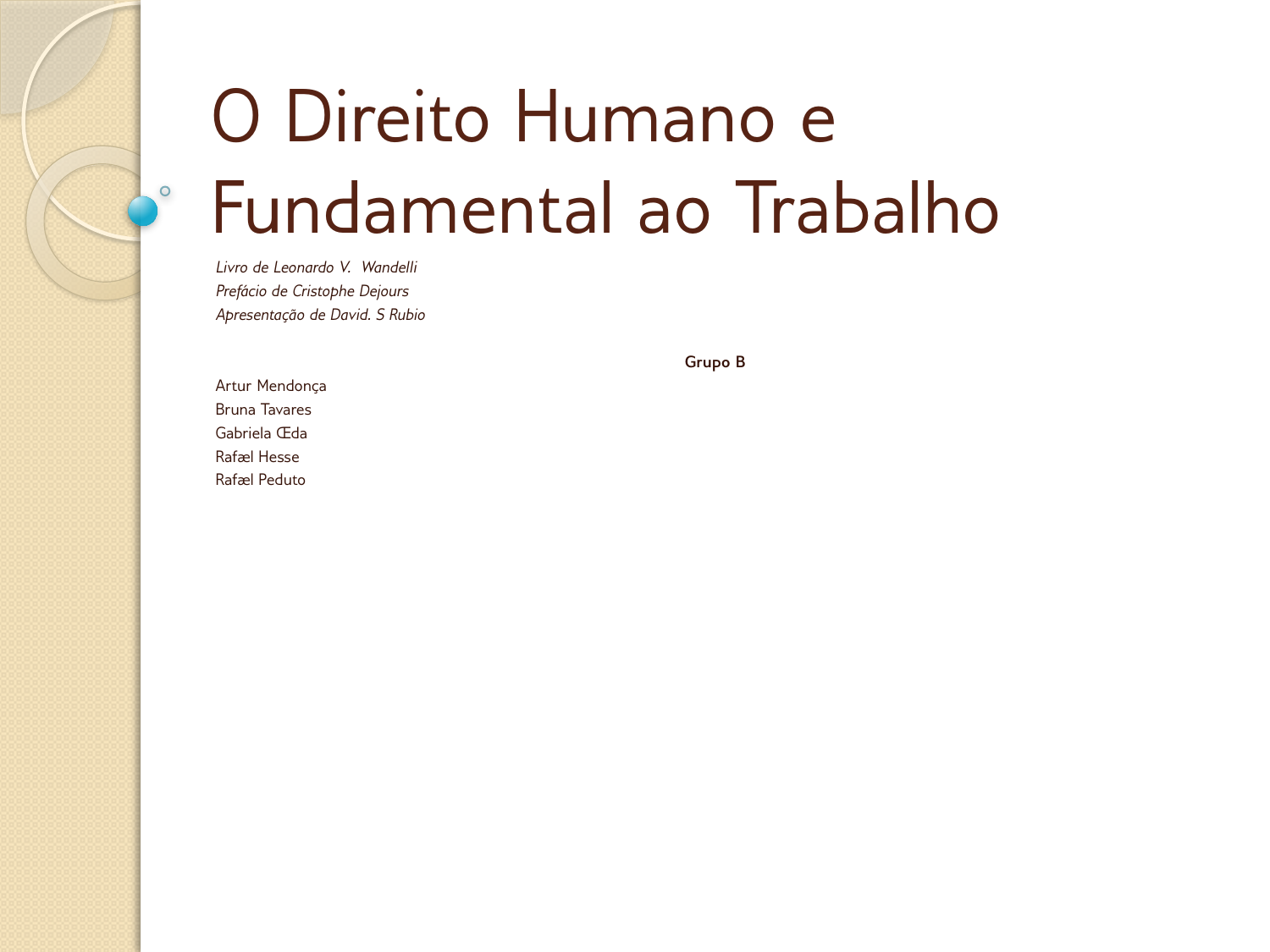

# O Direito Humano e Fundamental ao Trabalho
Livro de Leonardo V.  Wandelli
Prefácio de Cristophe Dejours
Apresentação de David. S Rubio

Grupo B
Artur Mendonça
Bruna Tavares
Gabriela Oeda
Rafael Hesse
Rafael Peduto